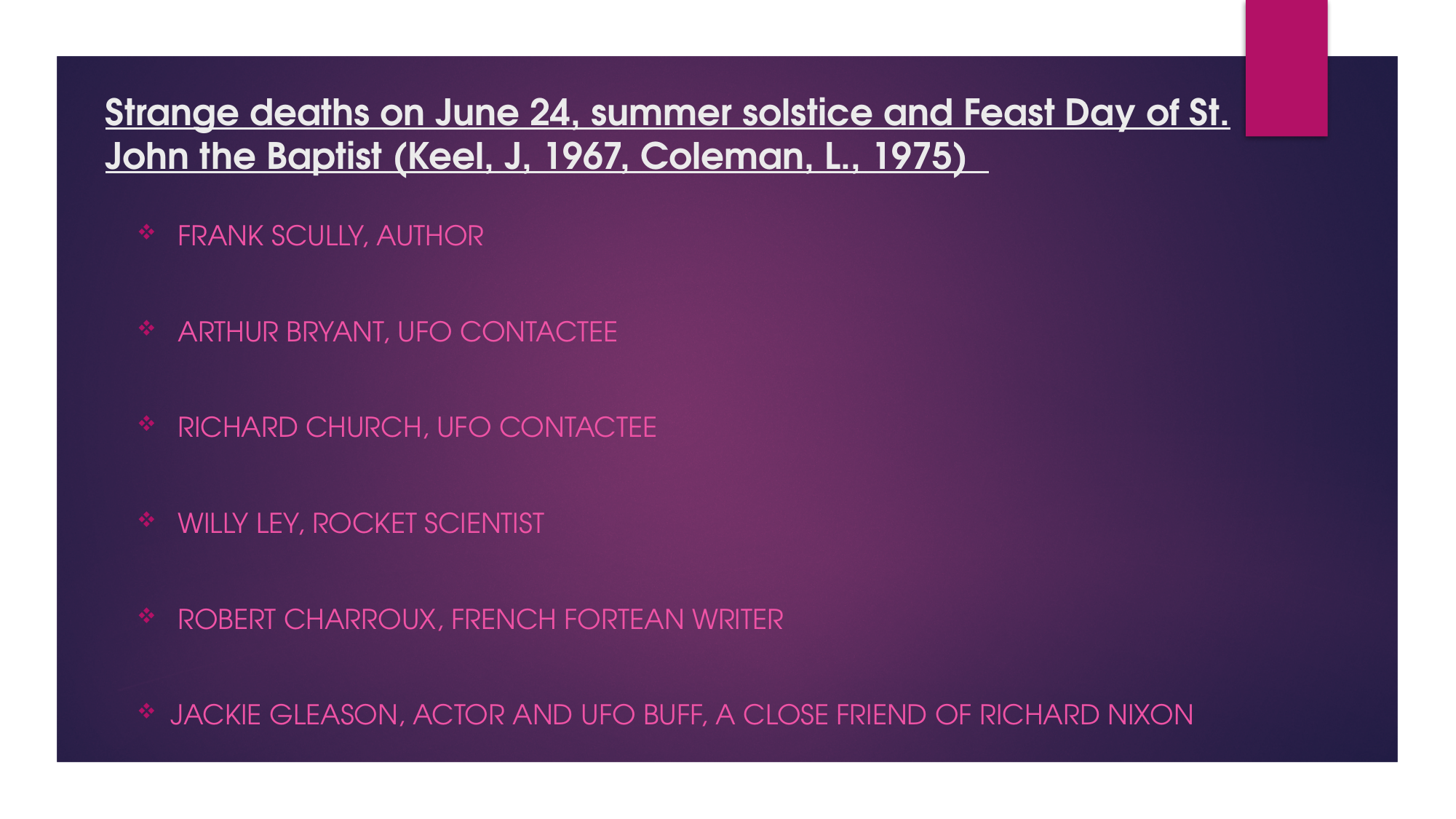

# Strange deaths on June 24, summer solstice and Feast Day of St. John the Baptist (Keel, J, 1967, Coleman, L., 1975)
Frank Scully, author

Arthur Bryant, UFO contactee

Richard Church, UFO Contactee

Willy Ley, Rocket Scientist

Robert Charroux, French Fortean writer

Jackie Gleason, Actor and UFO Buff, a close friend of Richard Nixon